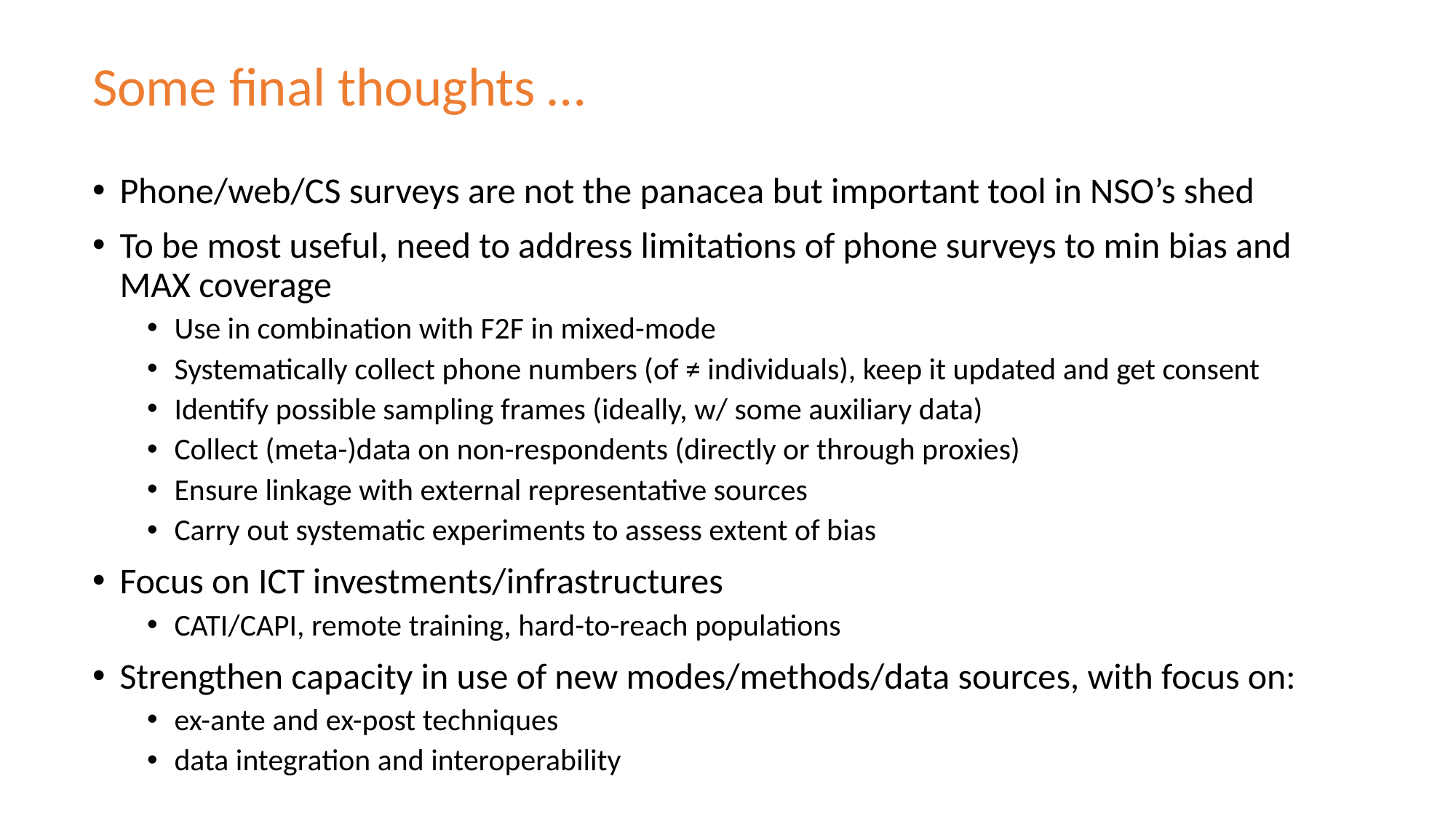

# Some final thoughts …
Phone/web/CS surveys are not the panacea but important tool in NSO’s shed
To be most useful, need to address limitations of phone surveys to min bias and MAX coverage
Use in combination with F2F in mixed-mode
Systematically collect phone numbers (of ≠ individuals), keep it updated and get consent
Identify possible sampling frames (ideally, w/ some auxiliary data)
Collect (meta-)data on non-respondents (directly or through proxies)
Ensure linkage with external representative sources
Carry out systematic experiments to assess extent of bias
Focus on ICT investments/infrastructures
CATI/CAPI, remote training, hard-to-reach populations
Strengthen capacity in use of new modes/methods/data sources, with focus on:
ex-ante and ex-post techniques
data integration and interoperability